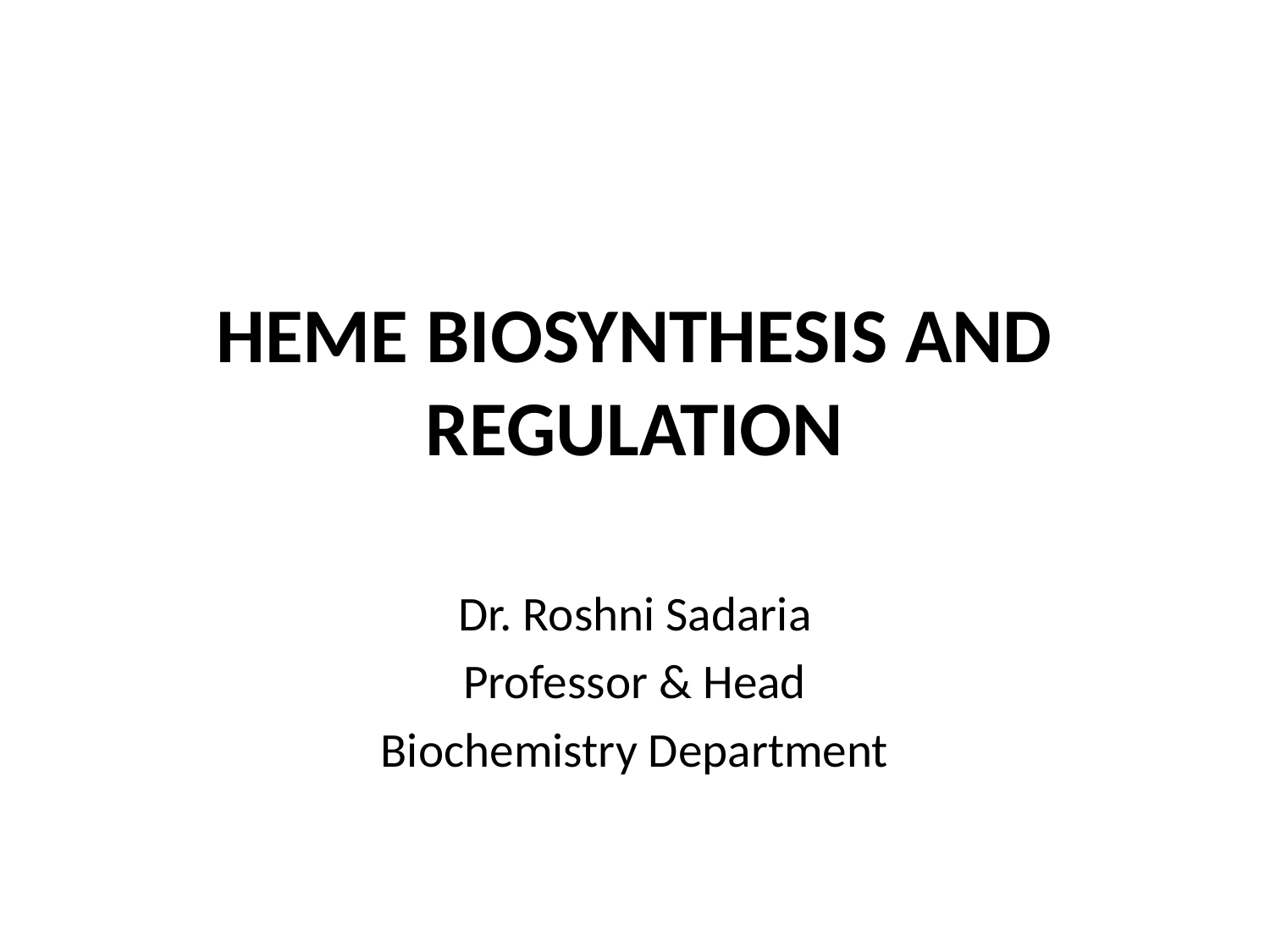

# HEME BIOSYNTHESIS AND REGULATION
Dr. Roshni Sadaria
Professor & Head
Biochemistry Department